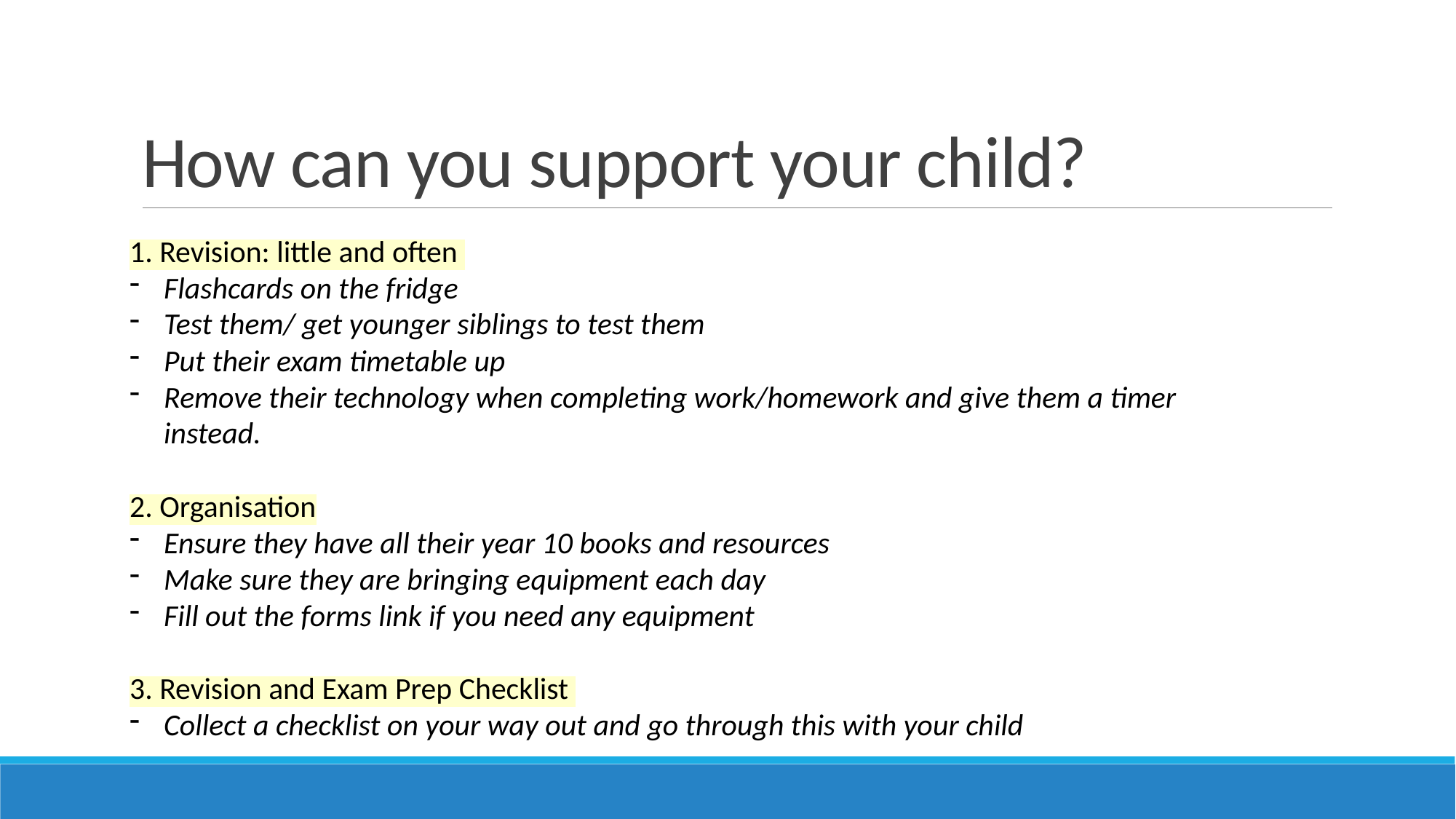

# How can you support your child?
1. Revision: little and often
Flashcards on the fridge
Test them/ get younger siblings to test them
Put their exam timetable up
Remove their technology when completing work/homework and give them a timer instead.

2. Organisation
Ensure they have all their year 10 books and resources
Make sure they are bringing equipment each day
Fill out the forms link if you need any equipment

3. Revision and Exam Prep Checklist
Collect a checklist on your way out and go through this with your child